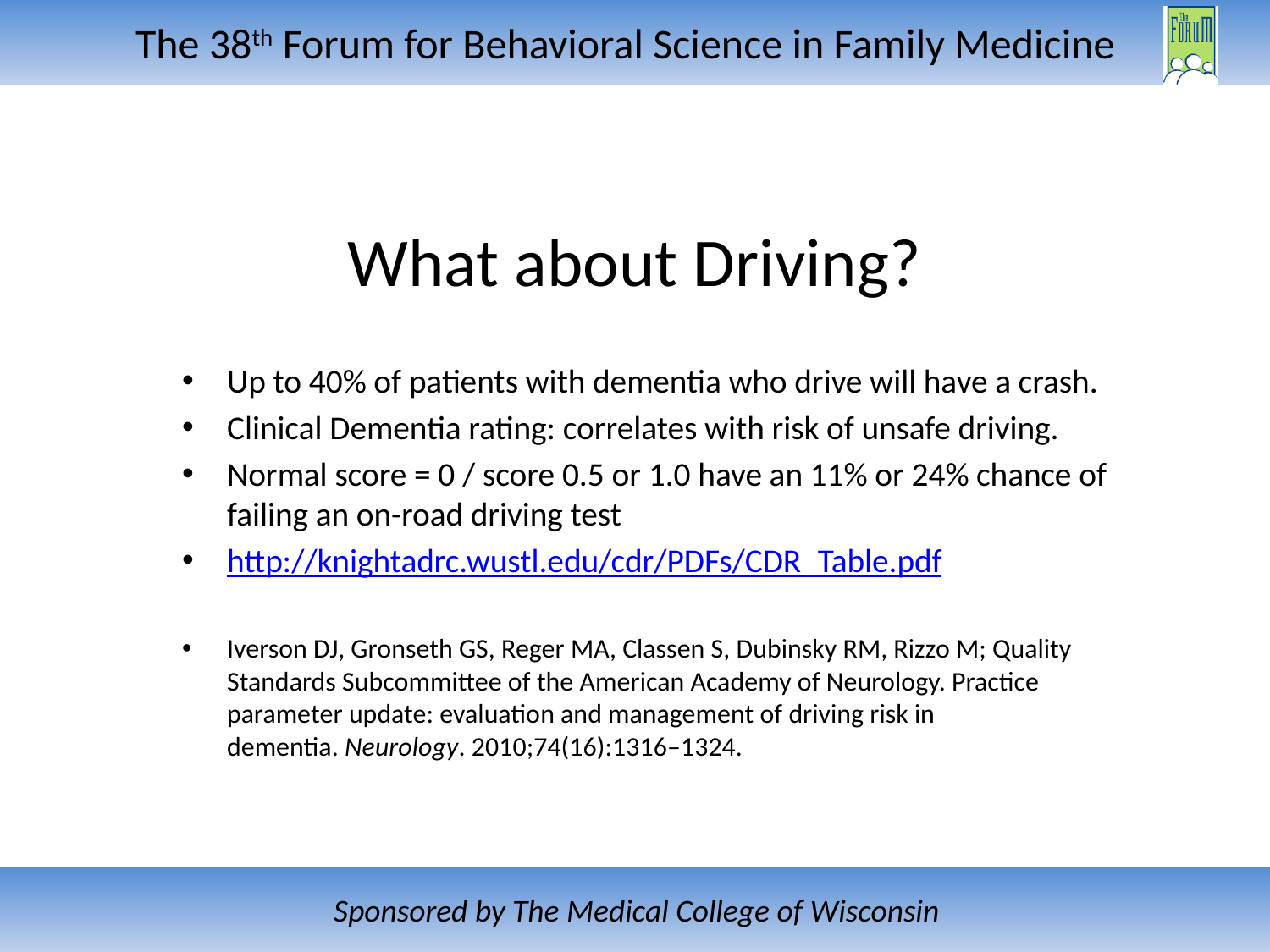

# What about Driving?

Up to 40% of patients with dementia who drive will have a crash.
Clinical Dementia rating: correlates with risk of unsafe driving.
Normal score = 0 / score 0.5 or 1.0 have an 11% or 24% chance of failing an on-road driving test
http://knightadrc.wustl.edu/cdr/PDFs/CDR_Table.pdf

Iverson DJ, Gronseth GS, Reger MA, Classen S, Dubinsky RM, Rizzo M; Quality Standards Subcommittee of the American Academy of Neurology. Practice parameter update: evaluation and management of driving risk in dementia. Neurology. 2010;74(16):1316–1324.